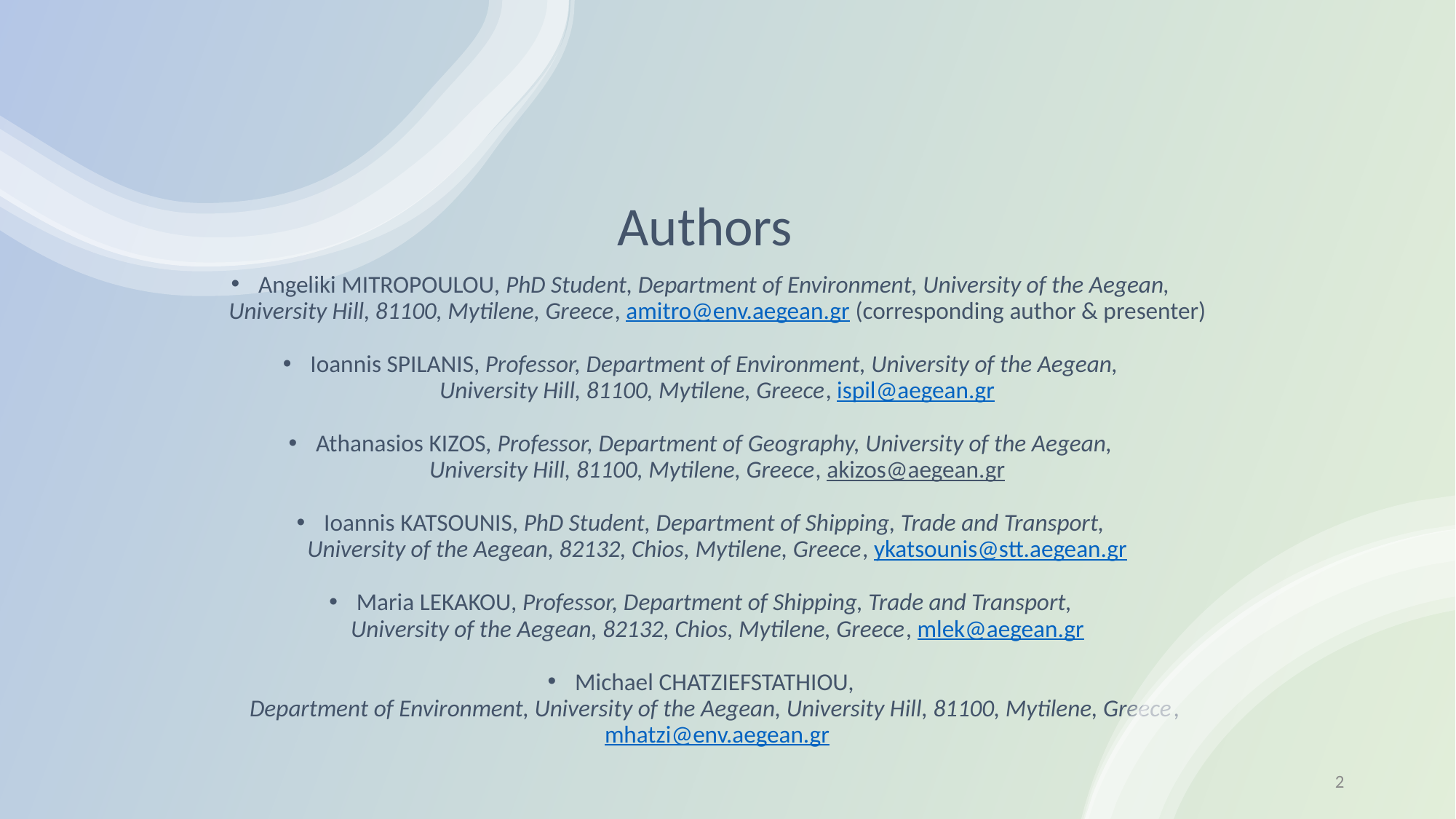

# Authors
Angeliki MITROPOULOU, PhD Student, Department of Environment, University of the Aegean,
University Hill, 81100, Mytilene, Greece, amitro@env.aegean.gr (corresponding author & presenter)
Ioannis SPILANIS, Professor, Department of Environment, University of the Aegean,
University Hill, 81100, Mytilene, Greece, ispil@aegean.gr
Athanasios KIZOS, Professor, Department of Geography, University of the Aegean,
University Hill, 81100, Mytilene, Greece, akizos@aegean.gr
Ioannis KATSOUNIS, PhD Student, Department of Shipping, Trade and Transport,
University of the Aegean, 82132, Chios, Mytilene, Greece, ykatsounis@stt.aegean.gr
Maria LEKAKOU, Professor, Department of Shipping, Trade and Transport,
University of the Aegean, 82132, Chios, Mytilene, Greece, mlek@aegean.gr
Michael CHATZIEFSTATHIOU,
Department of Environment, University of the Aegean, University Hill, 81100, Mytilene, Greece, mhatzi@env.aegean.gr

2